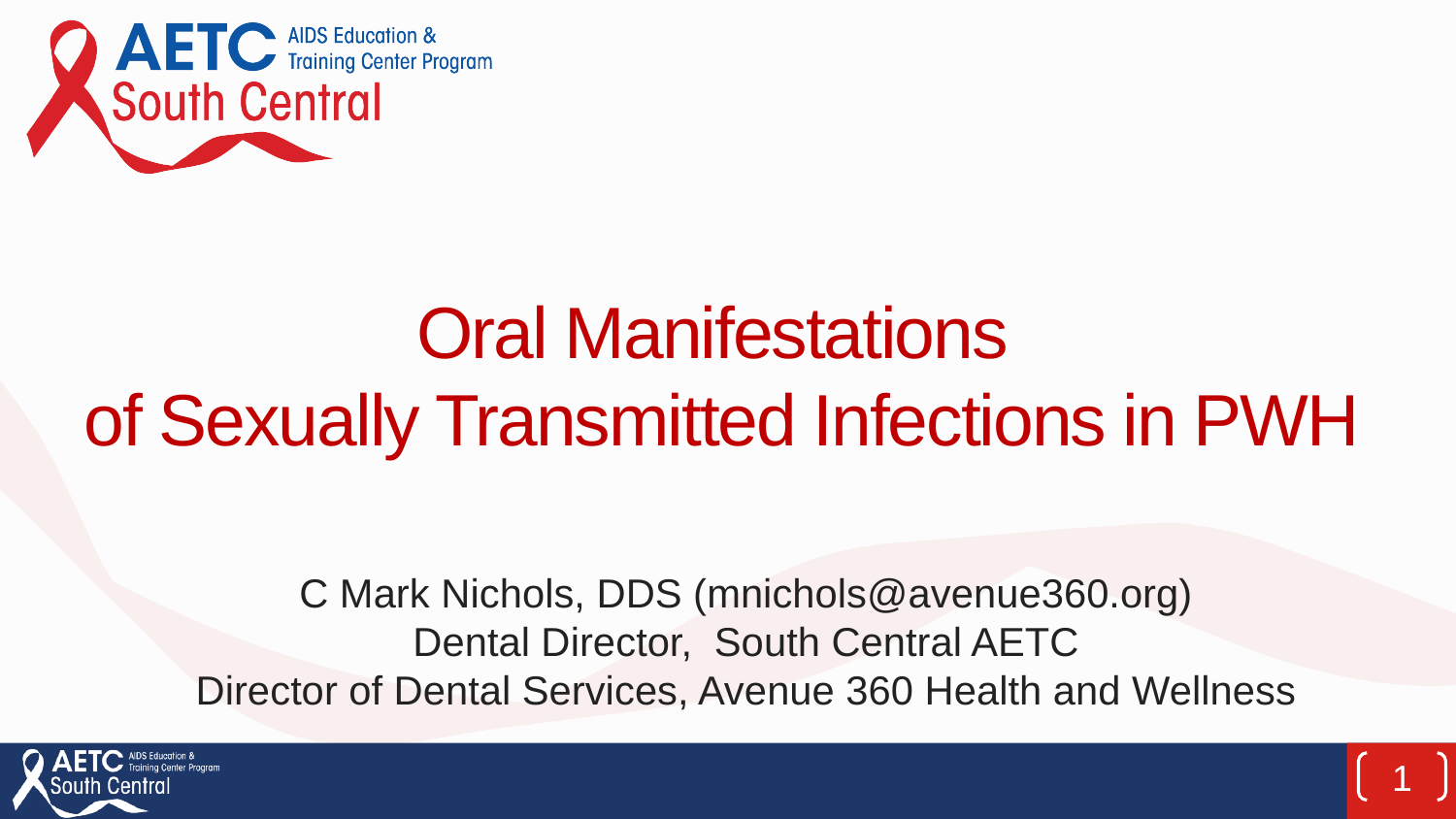

# Oral Manifestations of Sexually Transmitted Infections in PWH

C Mark Nichols, DDS (mnichols@avenue360.org)
Dental Director,  South Central AETC
Director of Dental Services, Avenue 360 Health and Wellness

1